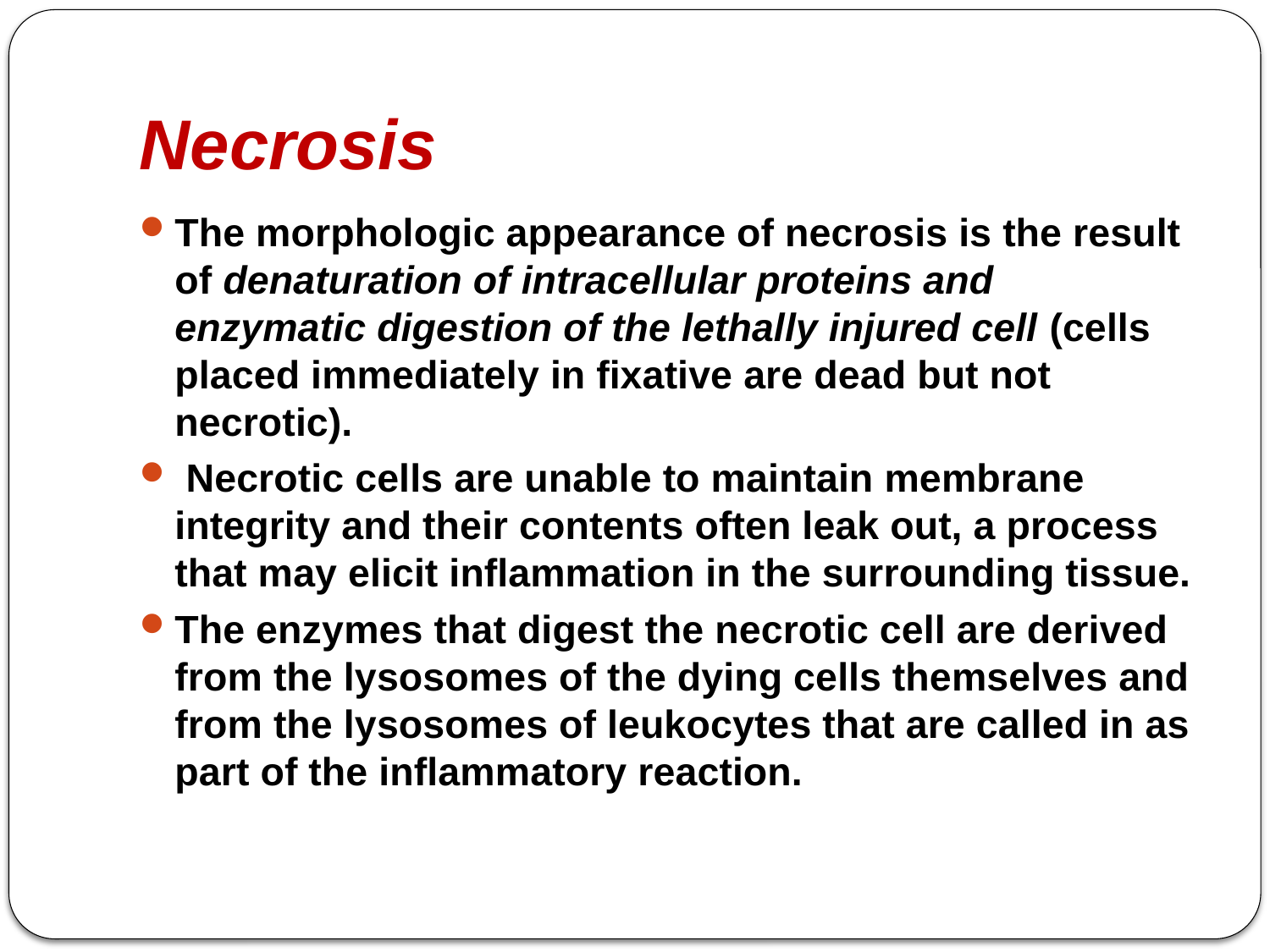

# Necrosis
The morphologic appearance of necrosis is the result of denaturation of intracellular proteins and enzymatic digestion of the lethally injured cell (cells placed immediately in fixative are dead but not necrotic).
 Necrotic cells are unable to maintain membrane integrity and their contents often leak out, a process that may elicit inflammation in the surrounding tissue.
The enzymes that digest the necrotic cell are derived from the lysosomes of the dying cells themselves and from the lysosomes of leukocytes that are called in as part of the inflammatory reaction.